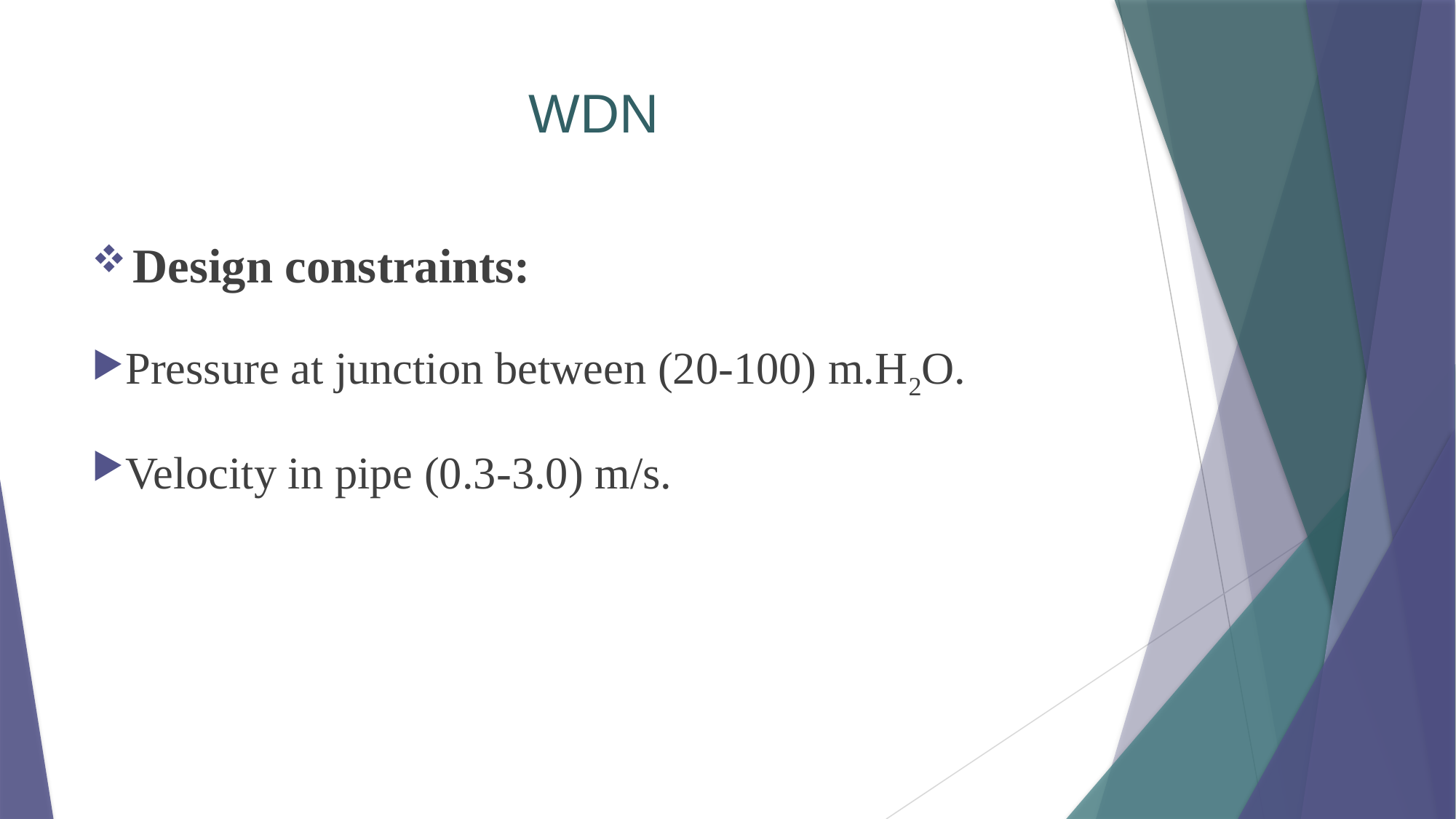

# WDN
Design constraints:
Pressure at junction between (20-100) m.H2O.
Velocity in pipe (0.3-3.0) m/s.